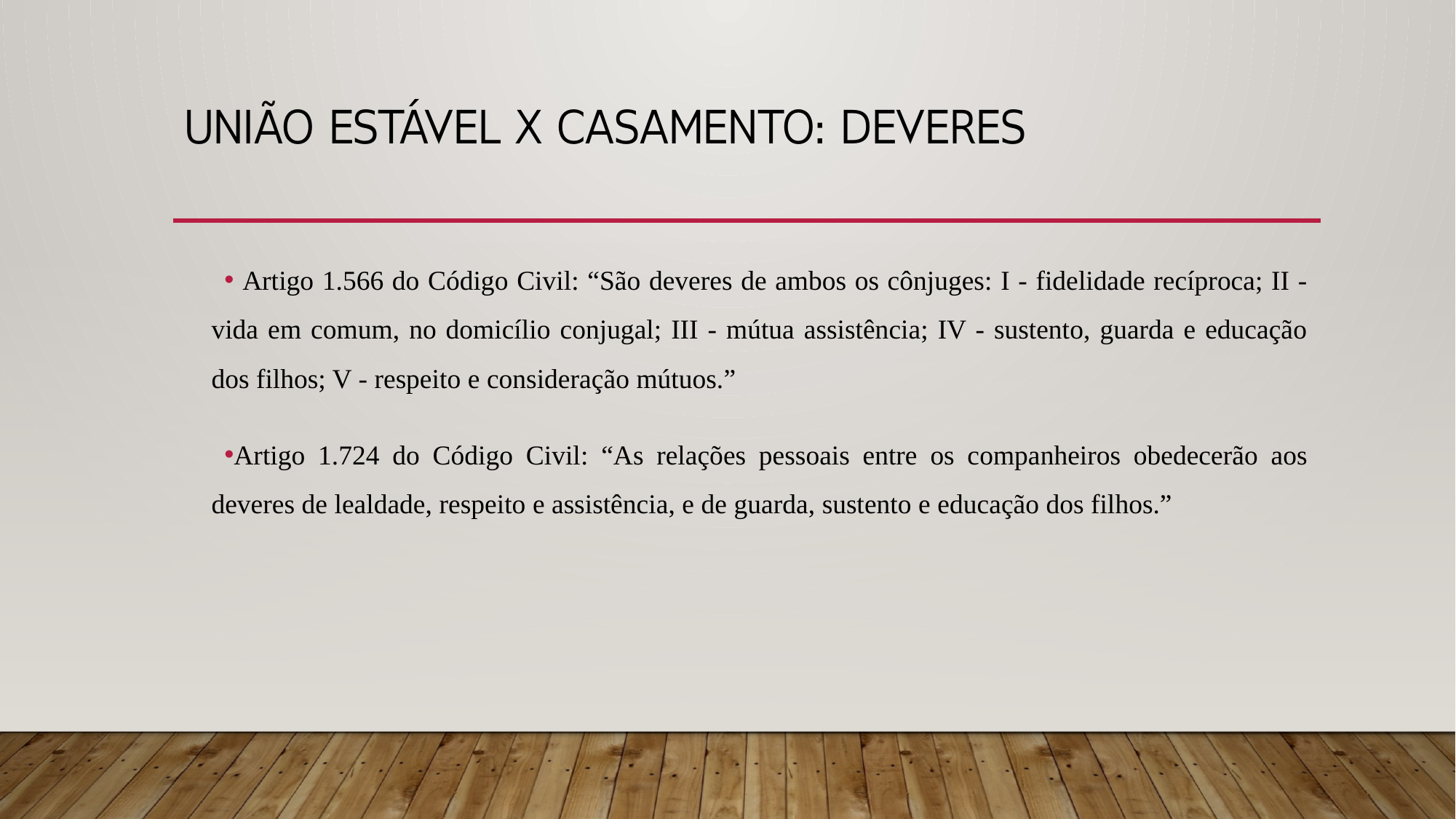

# UNIÃO ESTÁVEL x casamento: deveres
 Artigo 1.566 do Código Civil: “São deveres de ambos os cônjuges: I - fidelidade recíproca; II - vida em comum, no domicílio conjugal; III - mútua assistência; IV - sustento, guarda e educação dos filhos; V - respeito e consideração mútuos.”
Artigo 1.724 do Código Civil: “As relações pessoais entre os companheiros obedecerão aos deveres de lealdade, respeito e assistência, e de guarda, sustento e educação dos filhos.”